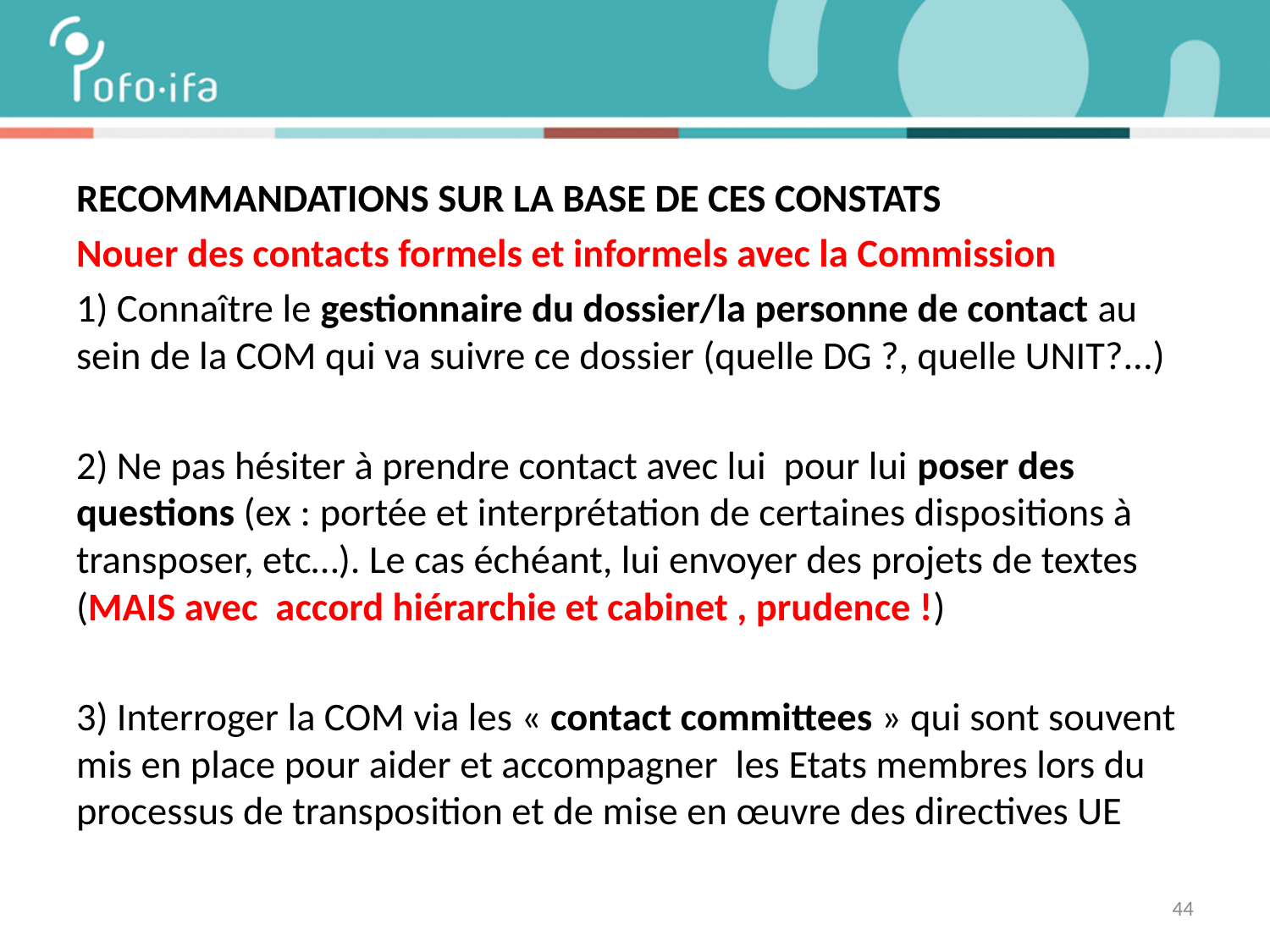

RECOMMANDATIONS SUR LA BASE DE CES CONSTATS
Nouer des contacts formels et informels avec la Commission
1) Connaître le gestionnaire du dossier/la personne de contact au sein de la COM qui va suivre ce dossier (quelle DG ?, quelle UNIT?...)

2) Ne pas hésiter à prendre contact avec lui  pour lui poser des questions (ex : portée et interprétation de certaines dispositions à transposer, etc…). Le cas échéant, lui envoyer des projets de textes (MAIS avec  accord hiérarchie et cabinet , prudence !)

3) Interroger la COM via les « contact committees » qui sont souvent mis en place pour aider et accompagner  les Etats membres lors du processus de transposition et de mise en œuvre des directives UE
44